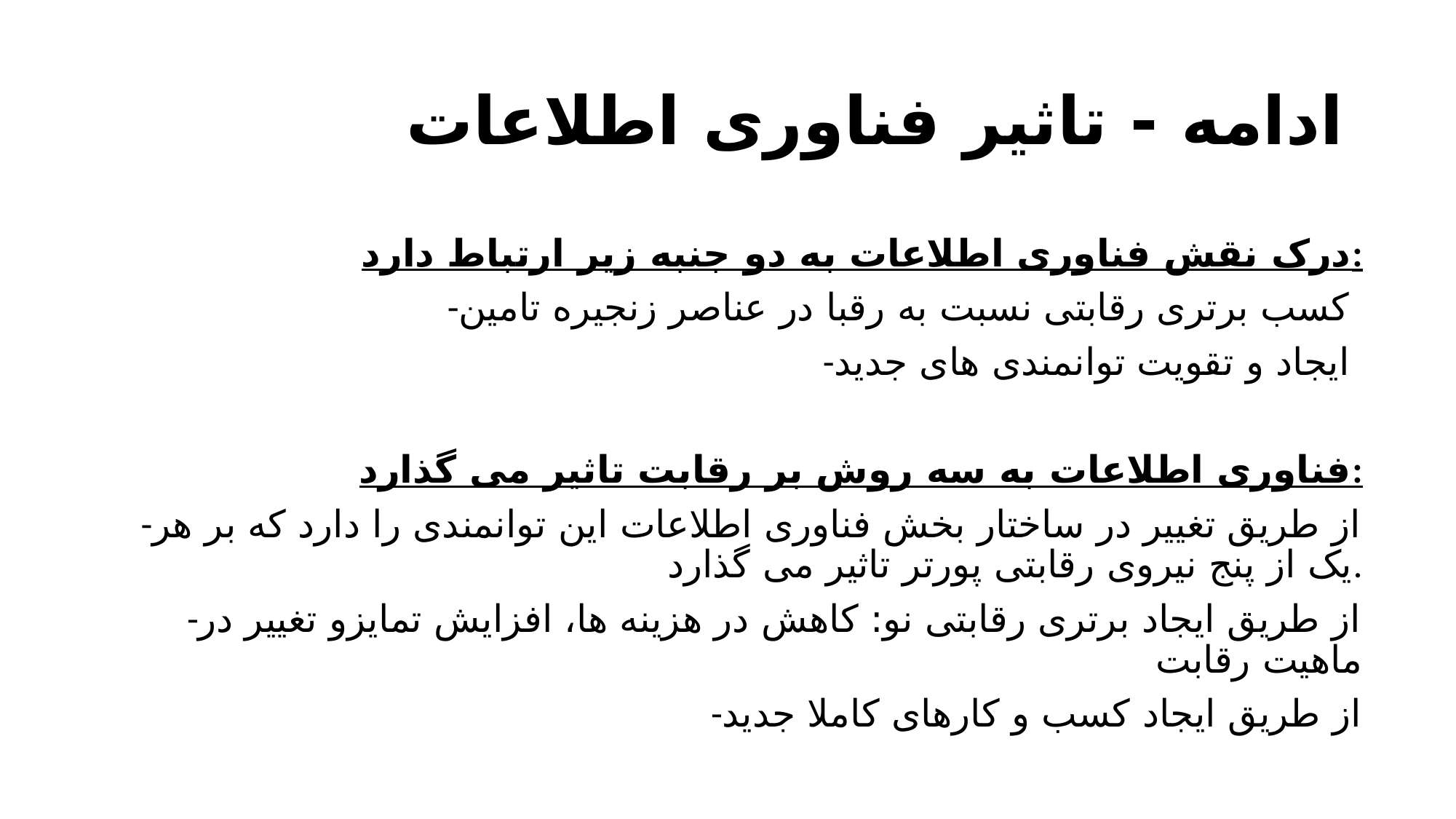

# ادامه - تاثیر فناوری اطلاعات
درک نقش فناوری اطلاعات به دو جنبه زیر ارتباط دارد:
-کسب برتری رقابتی نسبت به رقبا در عناصر زنجیره تامین
-ایجاد و تقویت توانمندی های جدید

فناوری اطلاعات به سه روش بر رقابت تاثیر می گذارد:
-از طریق تغییر در ساختار بخش فناوری اطلاعات این توانمندی را دارد که بر هر یک از پنج نیروی رقابتی پورتر تاثیر می گذارد.
-از طریق ایجاد برتری رقابتی نو: کاهش در هزینه ها، افزایش تمایزو تغییر در ماهیت رقابت
-از طریق ایجاد کسب و کارهای کاملا جدید